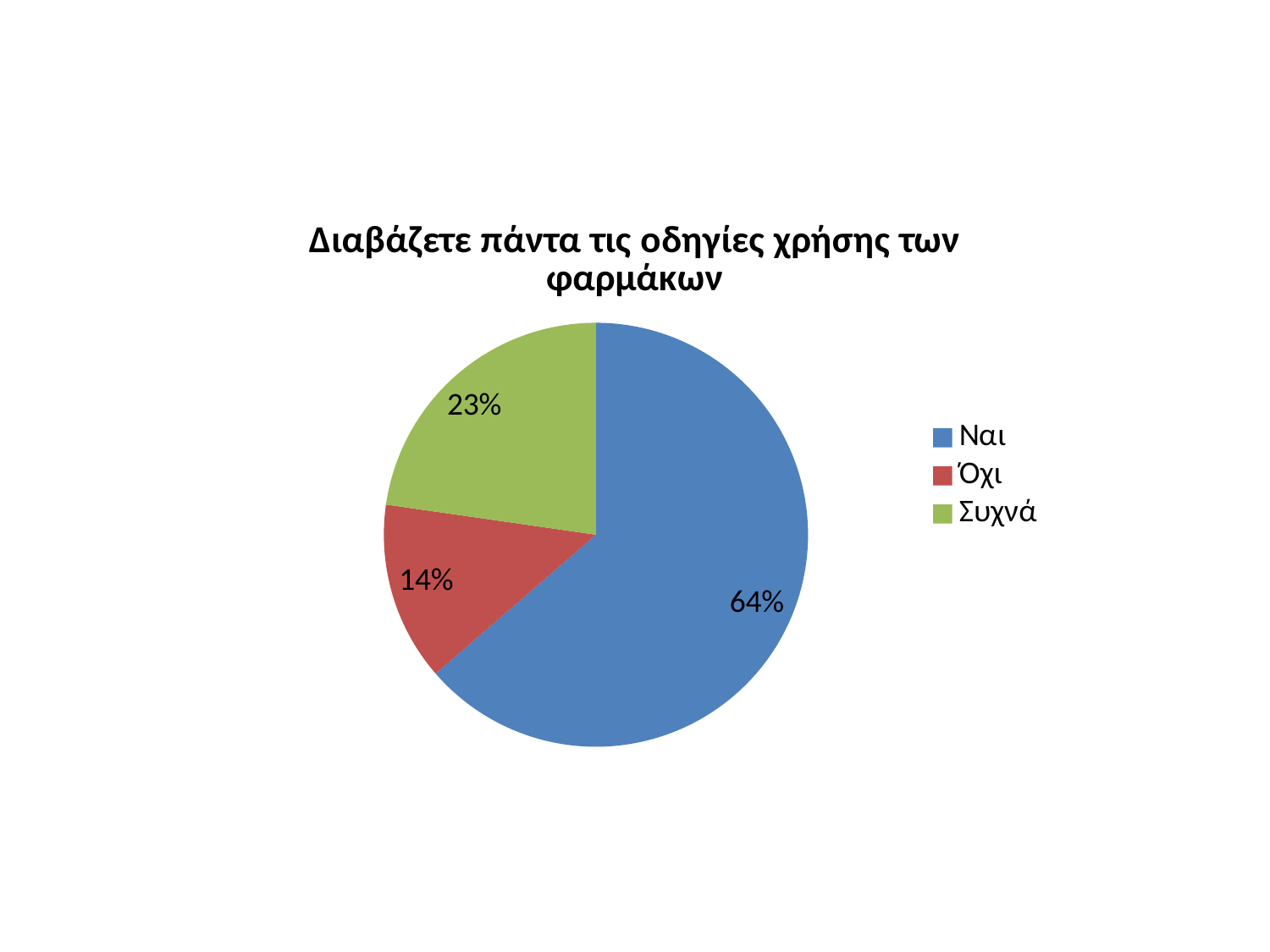

### Chart: Διαβάζετε πάντα τις οδηγίες χρήσης των φαρμάκων

| Category | Διαβάζετε πάντα τις οδηγίες χρ'ησης των φαρμάκων |
|---|---|
| Ναι | 14.0 |
| Όχι | 3.0 |
| Συχνά | 5.0 |